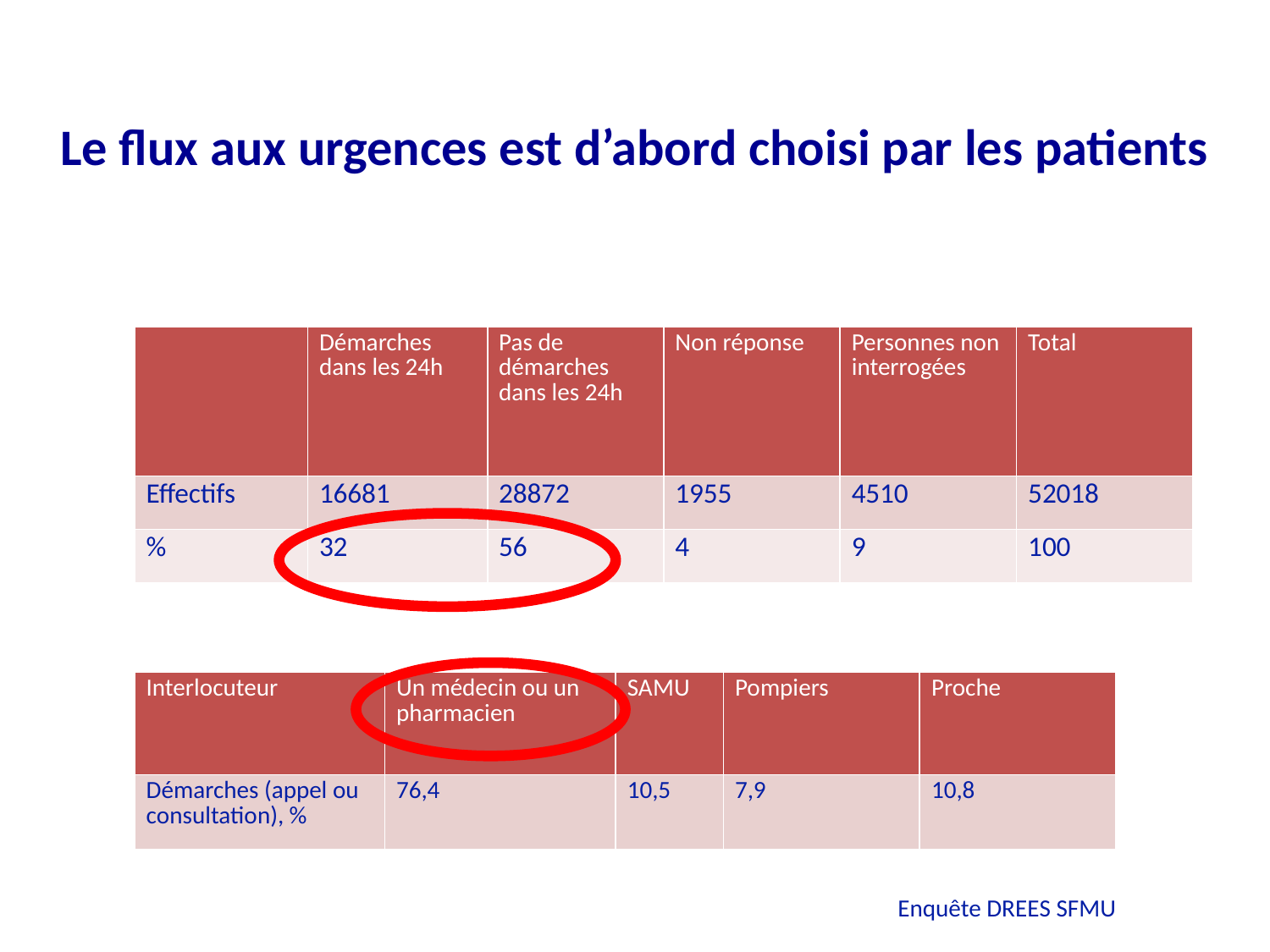

# Le flux aux urgences est d’abord choisi par les patients
|  | Démarches dans les 24h | Pas de démarches dans les 24h | Non réponse | Personnes non interrogées | Total |
| --- | --- | --- | --- | --- | --- |
| Effectifs | 16681 | 28872 | 1955 | 4510 | 52018 |
| % | 32 | 56 | 4 | 9 | 100 |

| Interlocuteur | Un médecin ou un pharmacien | SAMU | Pompiers | Proche |
| --- | --- | --- | --- | --- |
| Démarches (appel ou consultation), % | 76,4 | 10,5 | 7,9 | 10,8 |
Enquête DREES SFMU